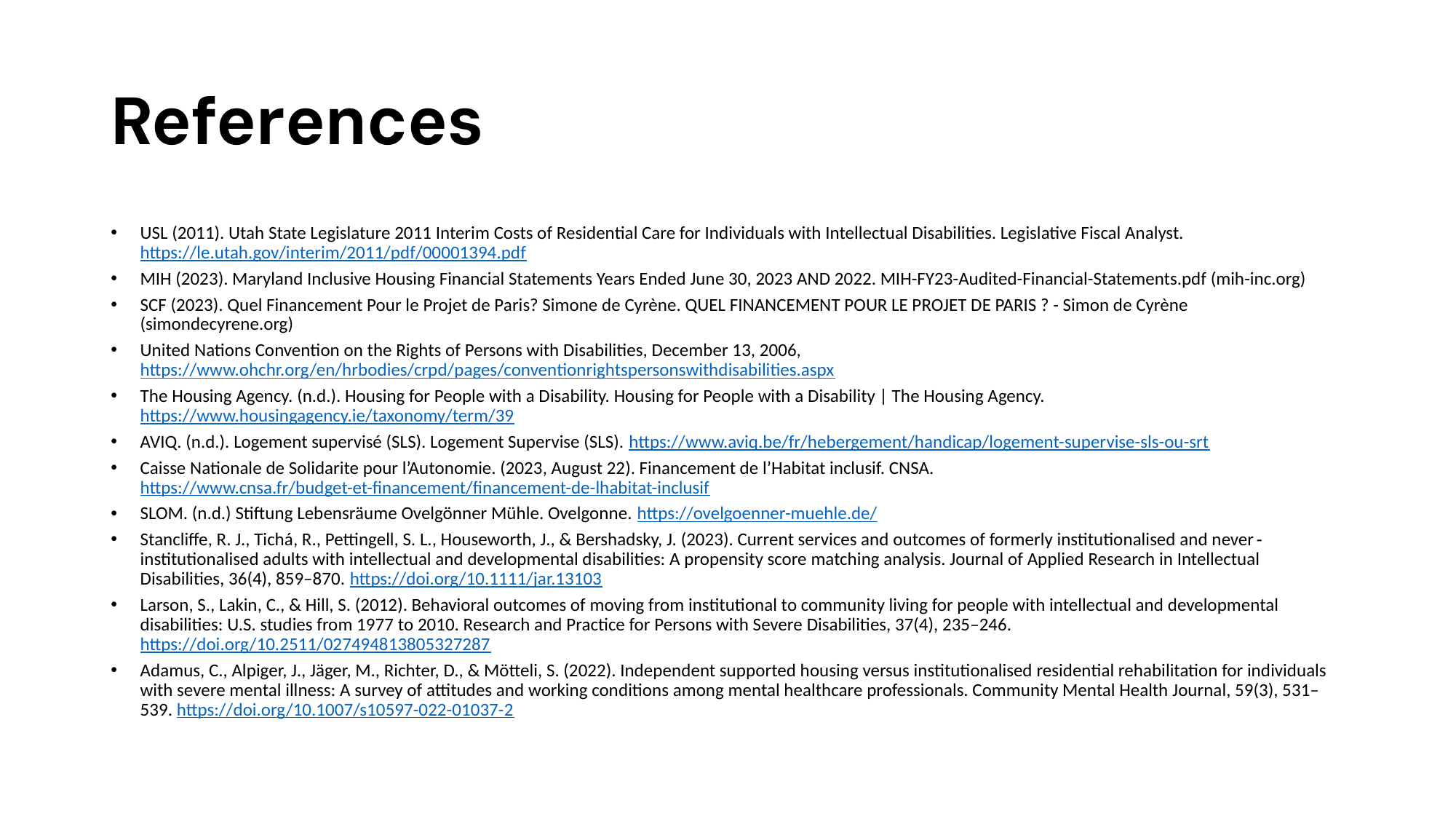

# References
USL (2011). Utah State Legislature 2011 Interim Costs of Residential Care for Individuals with Intellectual Disabilities. Legislative Fiscal Analyst. https://le.utah.gov/interim/2011/pdf/00001394.pdf
MIH (2023). Maryland Inclusive Housing Financial Statements Years Ended June 30, 2023 AND 2022. MIH-FY23-Audited-Financial-Statements.pdf (mih-inc.org)
SCF (2023). Quel Financement Pour le Projet de Paris? Simone de Cyrène. QUEL FINANCEMENT POUR LE PROJET DE PARIS ? - Simon de Cyrène (simondecyrene.org)
United Nations Convention on the Rights of Persons with Disabilities, December 13, 2006, https://www.ohchr.org/en/hrbodies/crpd/pages/conventionrightspersonswithdisabilities.aspx
The Housing Agency. (n.d.). Housing for People with a Disability. Housing for People with a Disability | The Housing Agency. https://www.housingagency.ie/taxonomy/term/39
AVIQ. (n.d.). Logement supervisé (SLS). Logement Supervise (SLS). https://www.aviq.be/fr/hebergement/handicap/logement-supervise-sls-ou-srt
Caisse Nationale de Solidarite pour l’Autonomie. (2023, August 22). Financement de l’Habitat inclusif. CNSA. https://www.cnsa.fr/budget-et-financement/financement-de-lhabitat-inclusif
SLOM. (n.d.) Stiftung Lebensräume Ovelgönner Mühle. Ovelgonne. https://ovelgoenner-muehle.de/
Stancliffe, R. J., Tichá, R., Pettingell, S. L., Houseworth, J., & Bershadsky, J. (2023). Current services and outcomes of formerly institutionalised and never‐institutionalised adults with intellectual and developmental disabilities: A propensity score matching analysis. Journal of Applied Research in Intellectual Disabilities, 36(4), 859–870. https://doi.org/10.1111/jar.13103
Larson, S., Lakin, C., & Hill, S. (2012). Behavioral outcomes of moving from institutional to community living for people with intellectual and developmental disabilities: U.S. studies from 1977 to 2010. Research and Practice for Persons with Severe Disabilities, 37(4), 235–246. https://doi.org/10.2511/027494813805327287
Adamus, C., Alpiger, J., Jäger, M., Richter, D., & Mötteli, S. (2022). Independent supported housing versus institutionalised residential rehabilitation for individuals with severe mental illness: A survey of attitudes and working conditions among mental healthcare professionals. Community Mental Health Journal, 59(3), 531–539. https://doi.org/10.1007/s10597-022-01037-2